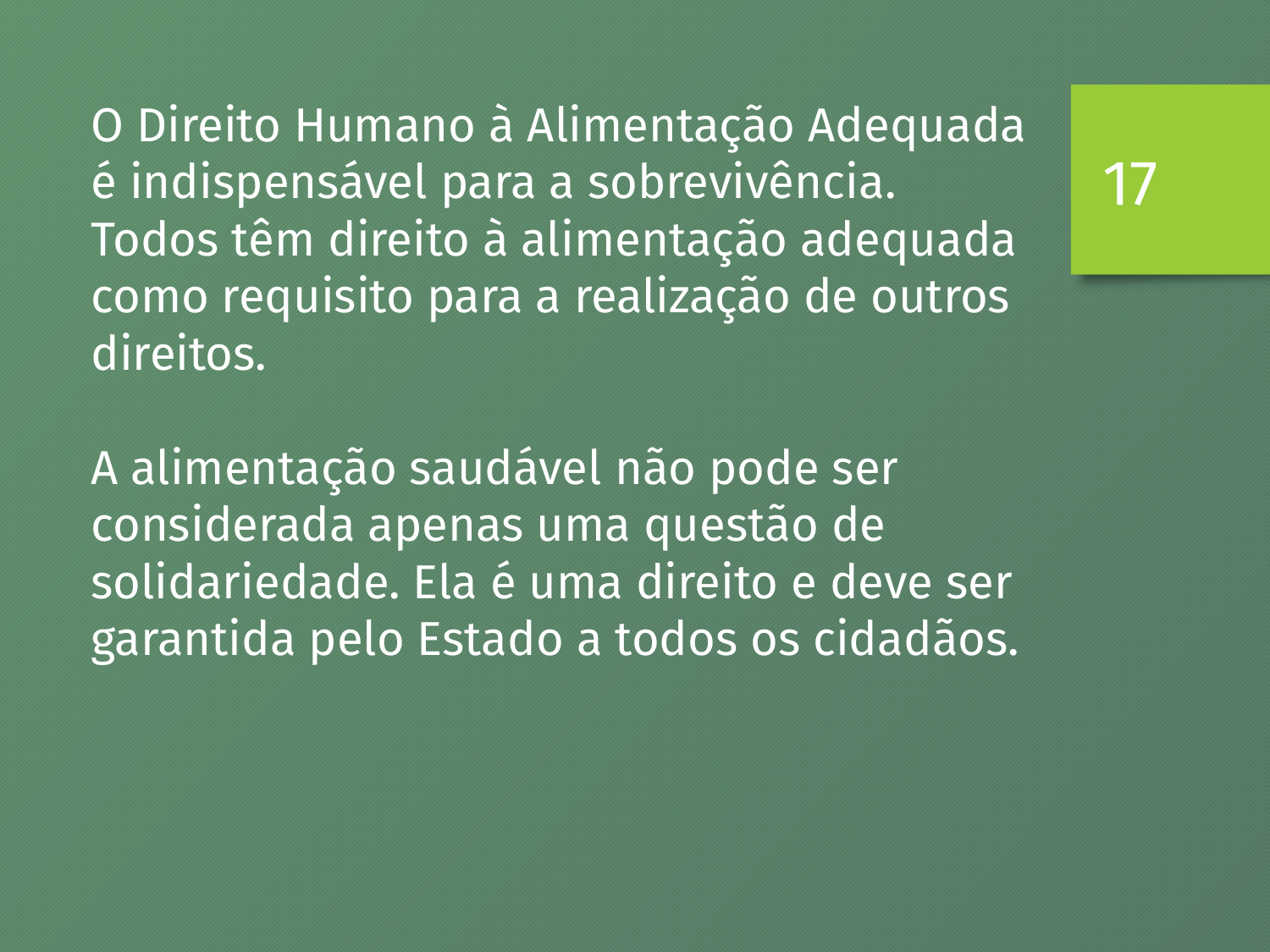

O Direito Humano à Alimentação Adequada é indispensável para a sobrevivência.
Todos têm direito à alimentação adequada como requisito para a realização de outros direitos.

A alimentação saudável não pode ser considerada apenas uma questão de solidariedade. Ela é uma direito e deve ser garantida pelo Estado a todos os cidadãos.
17